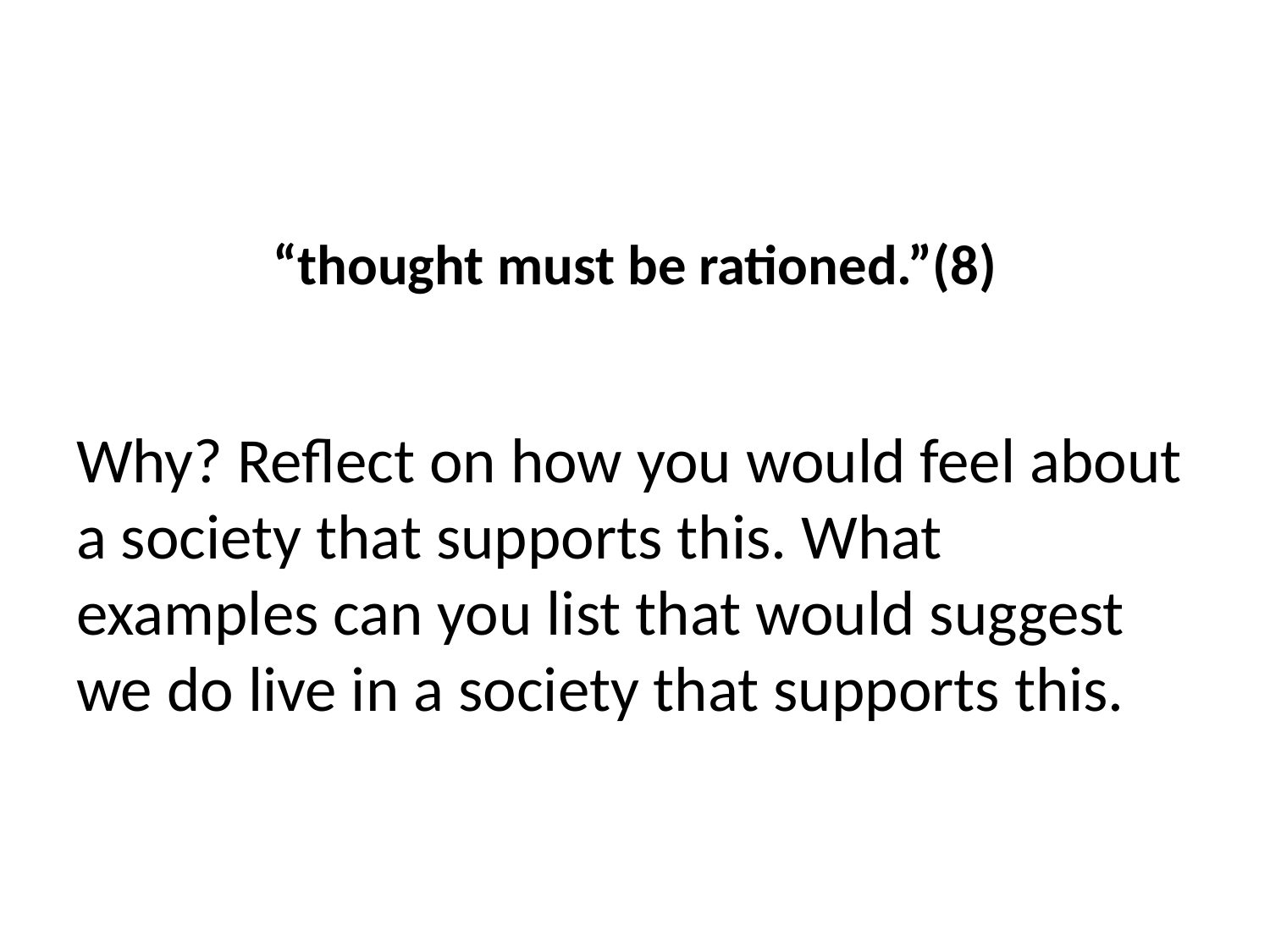

“thought must be rationed.”(8)
# Why? Reflect on how you would feel about a society that supports this. What examples can you list that would suggest we do live in a society that supports this.